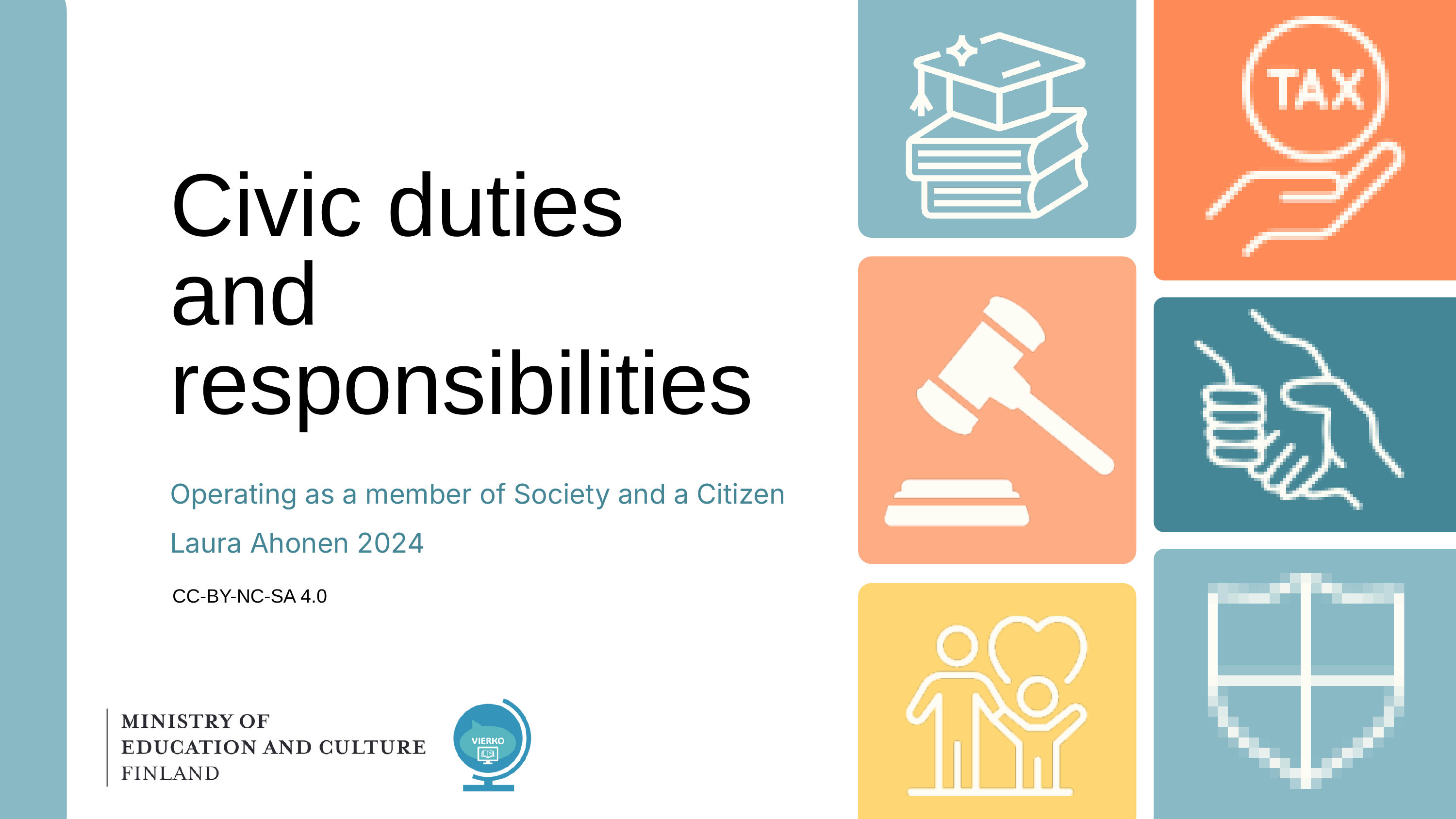

Civic duties and responsibilities

Operating as a member of Society and a Citizen
Laura Ahonen 2024

CC-BY-NC-SA 4.0